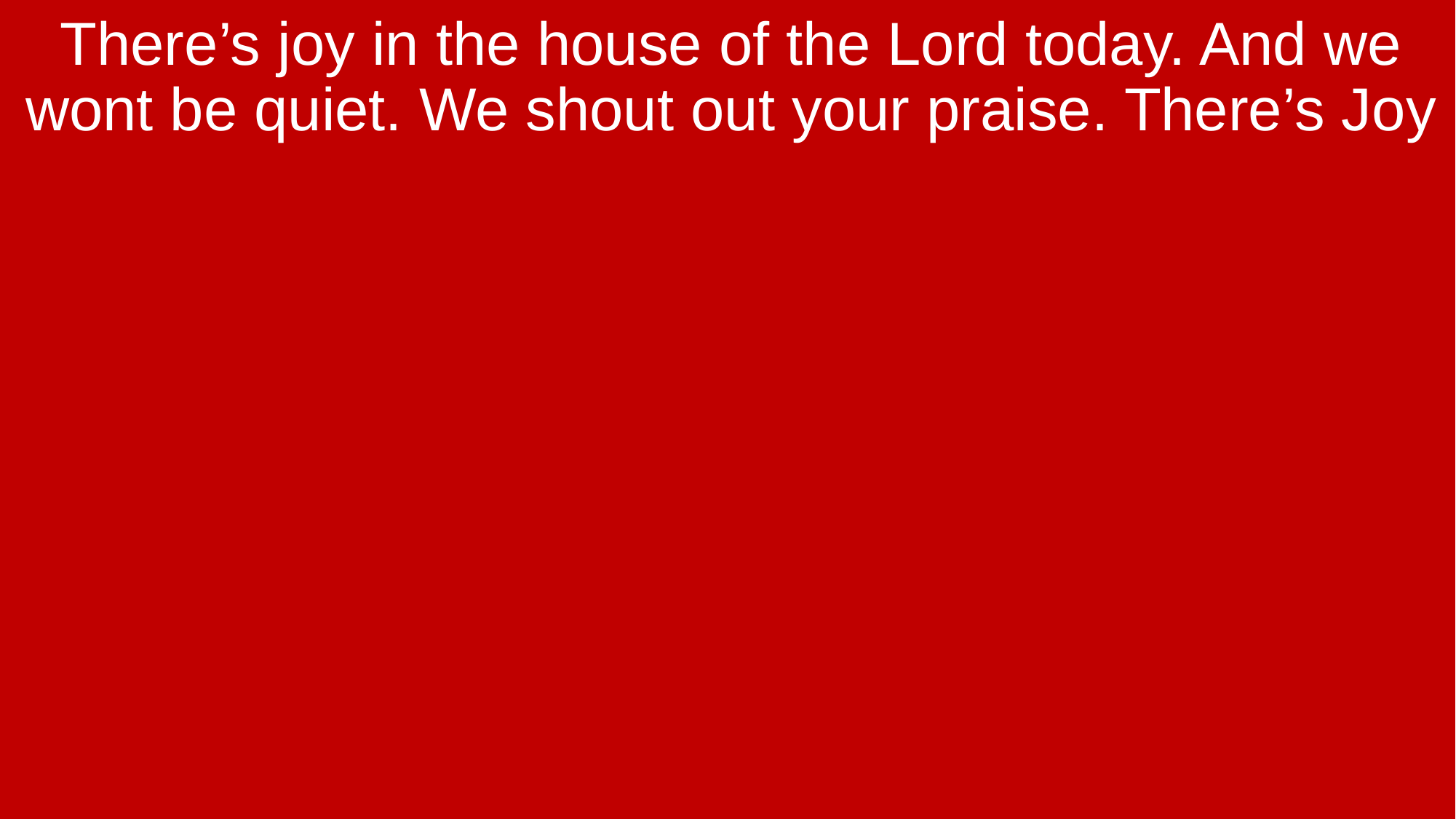

There’s joy in the house of the Lord today. And we wont be quiet. We shout out your praise. There’s Joy